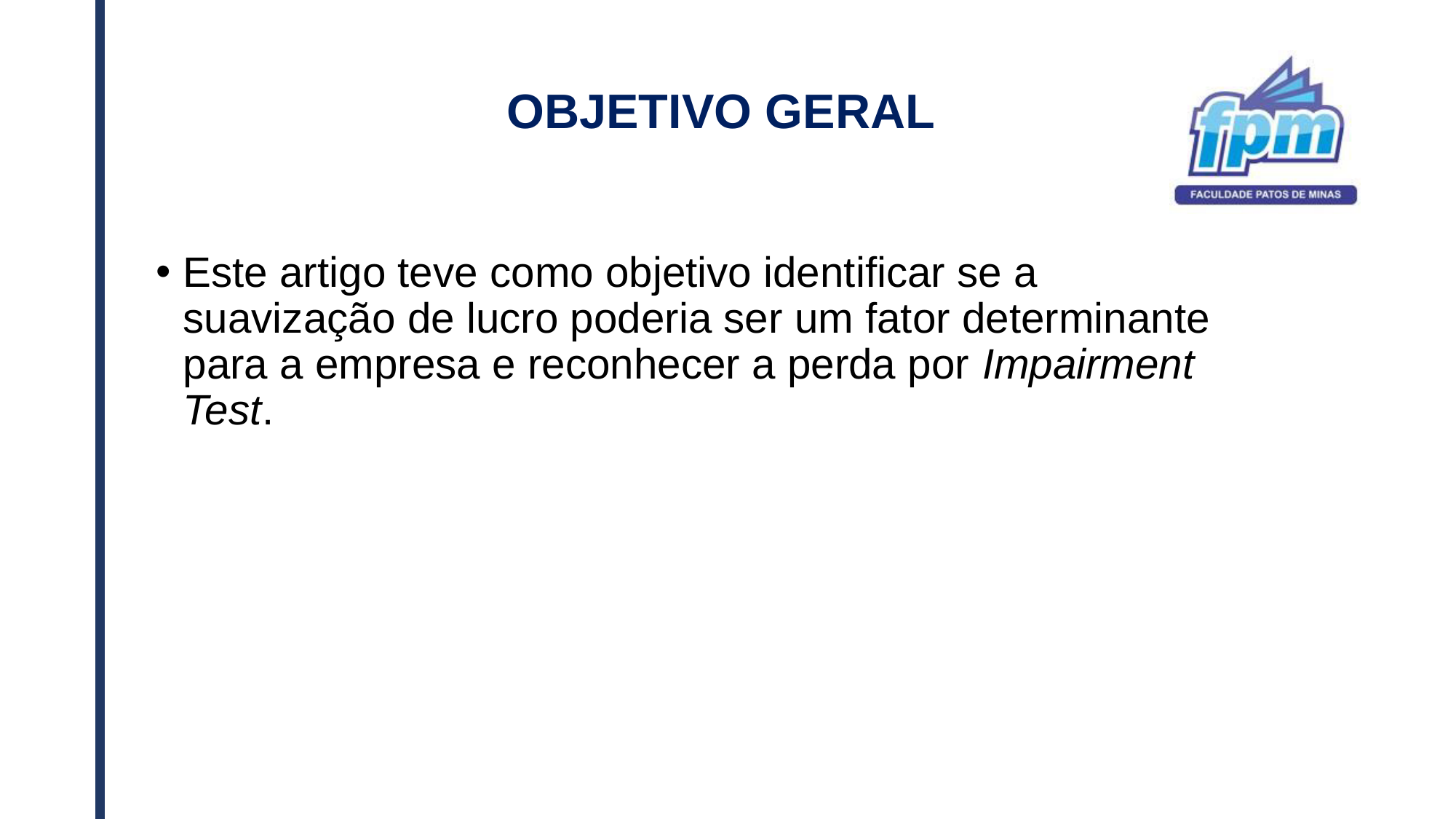

# OBJETIVO GERAL
Este artigo teve como objetivo identificar se a suavização de lucro poderia ser um fator determinante para a empresa e reconhecer a perda por Impairment Test.